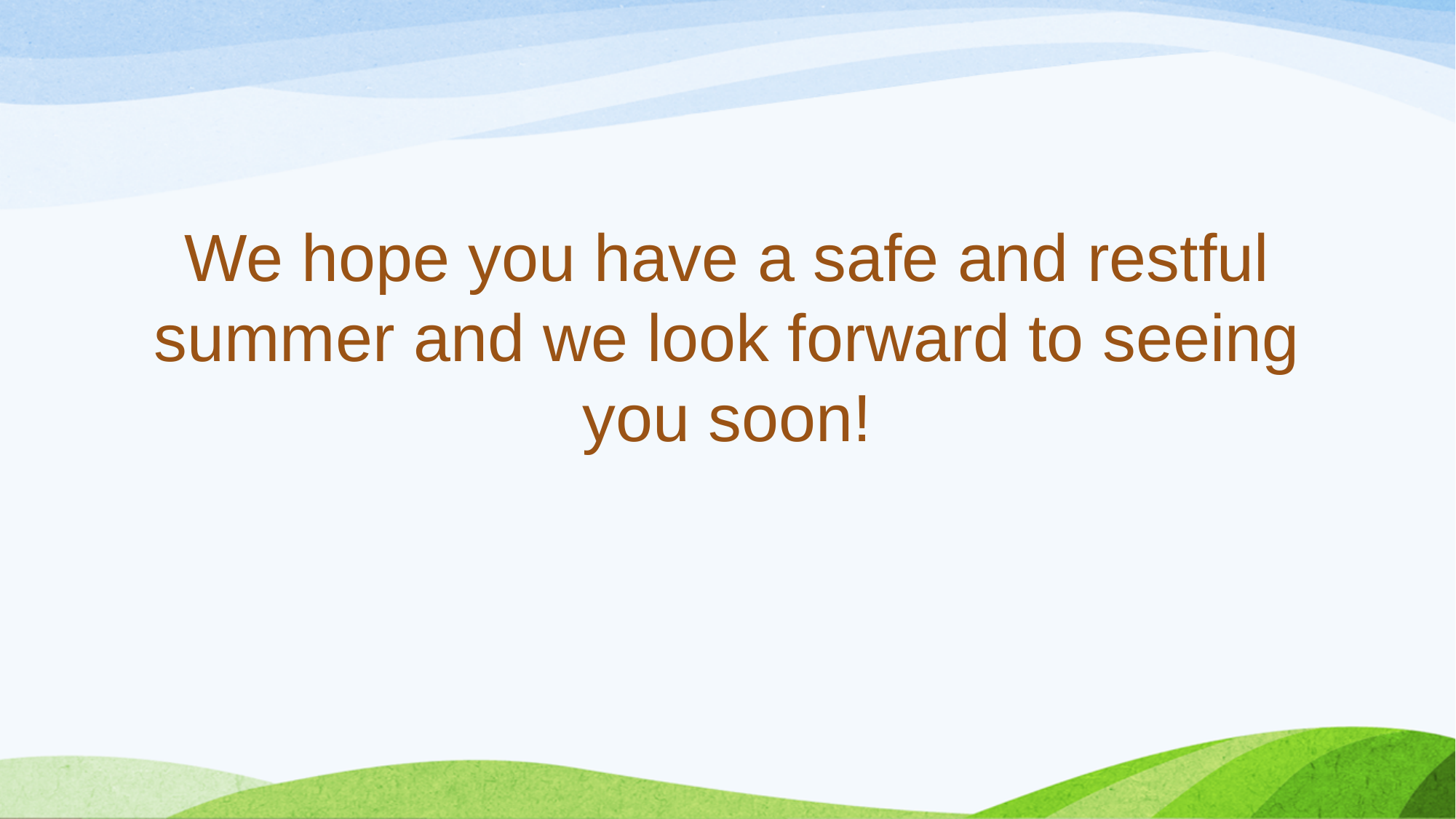

#
We hope you have a safe and restful summer and we look forward to seeing you soon!